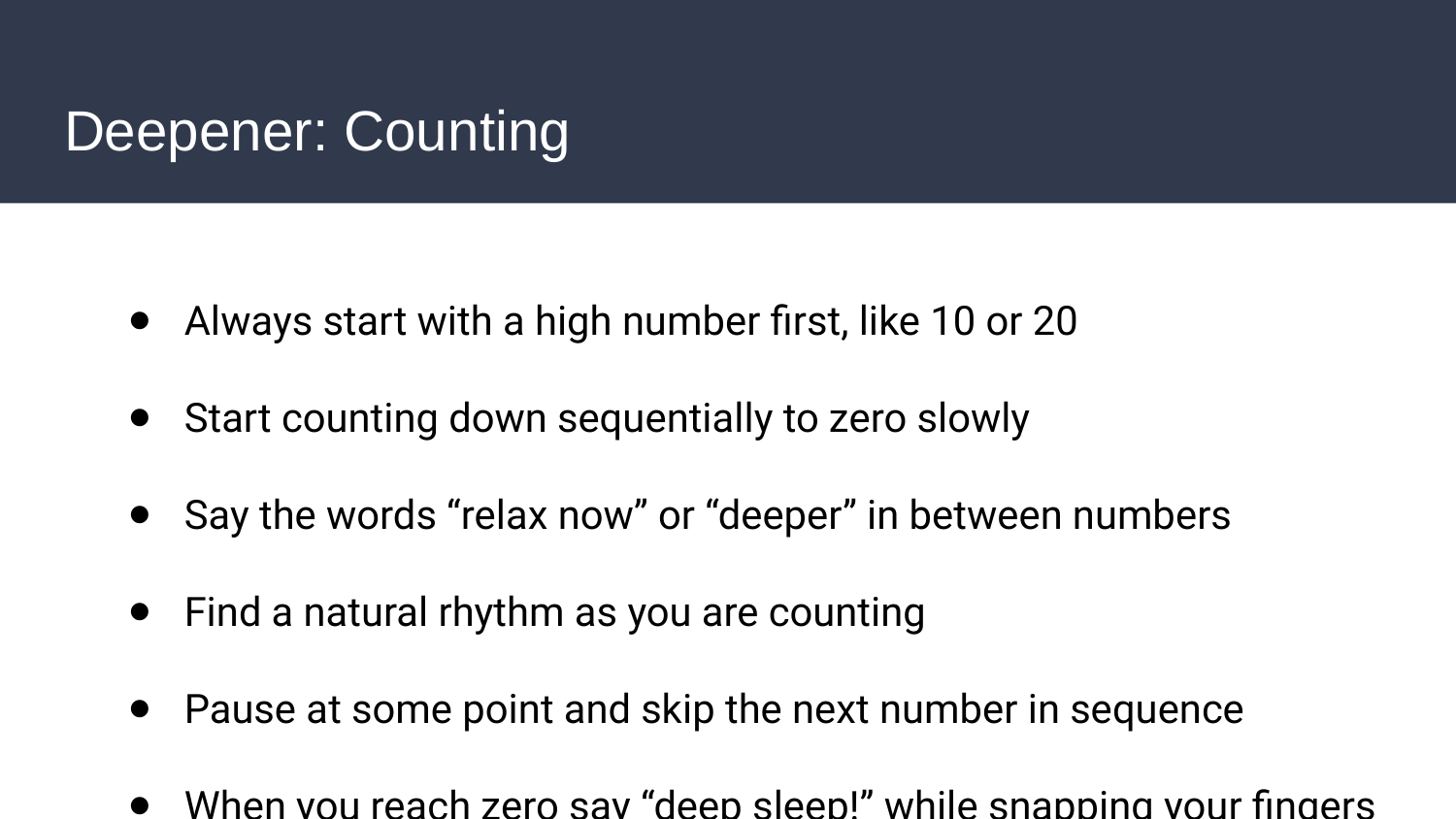

# Deepener: Counting
Always start with a high number first, like 10 or 20
Start counting down sequentially to zero slowly
Say the words “relax now” or “deeper” in between numbers
Find a natural rhythm as you are counting
Pause at some point and skip the next number in sequence
When you reach zero say “deep sleep!” while snapping your fingers